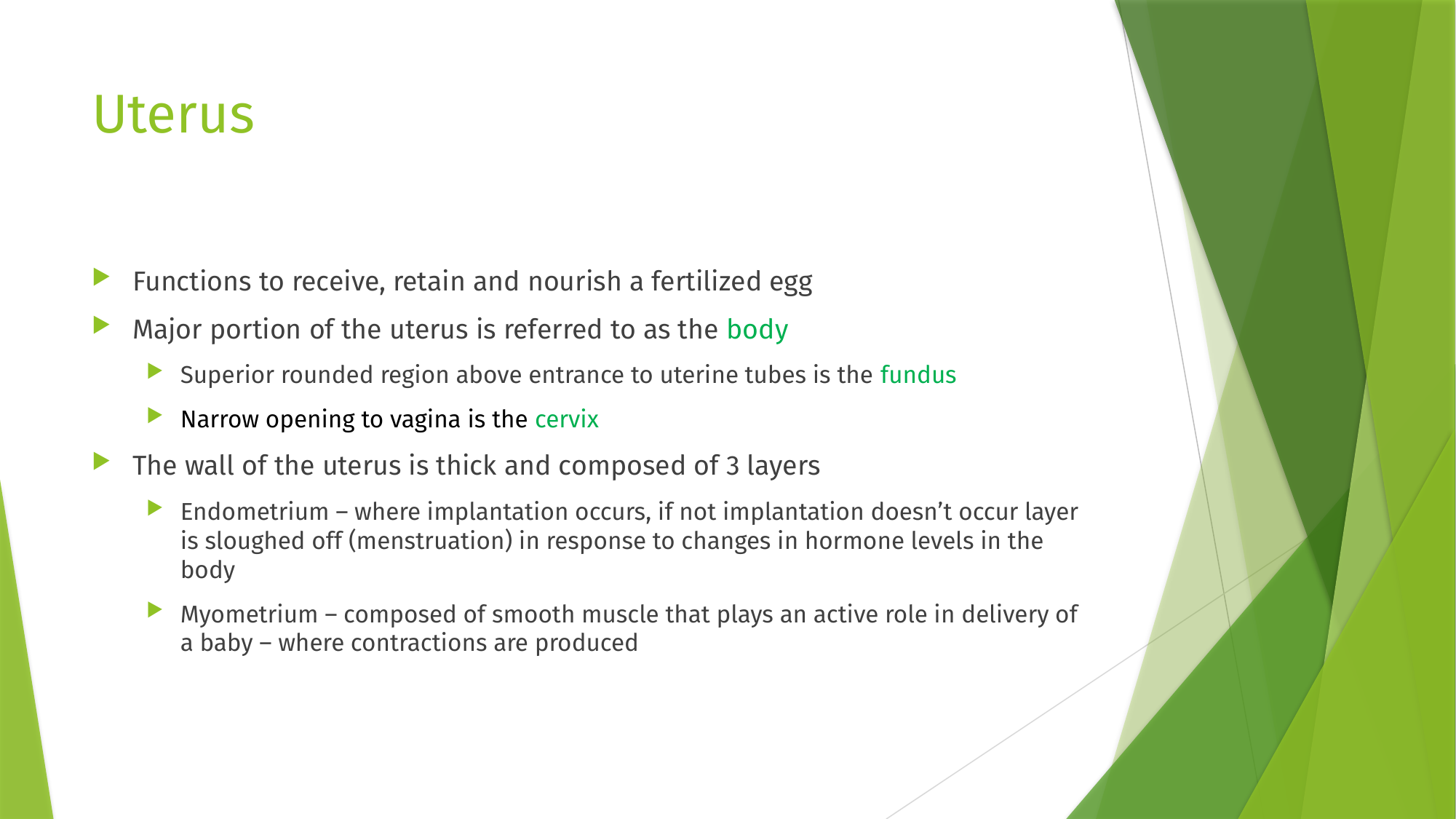

# Uterus
Functions to receive, retain and nourish a fertilized egg
Major portion of the uterus is referred to as the body
Superior rounded region above entrance to uterine tubes is the fundus
Narrow opening to vagina is the cervix
The wall of the uterus is thick and composed of 3 layers
Endometrium – where implantation occurs, if not implantation doesn’t occur layer is sloughed off (menstruation) in response to changes in hormone levels in the body
Myometrium – composed of smooth muscle that plays an active role in delivery of a baby – where contractions are produced